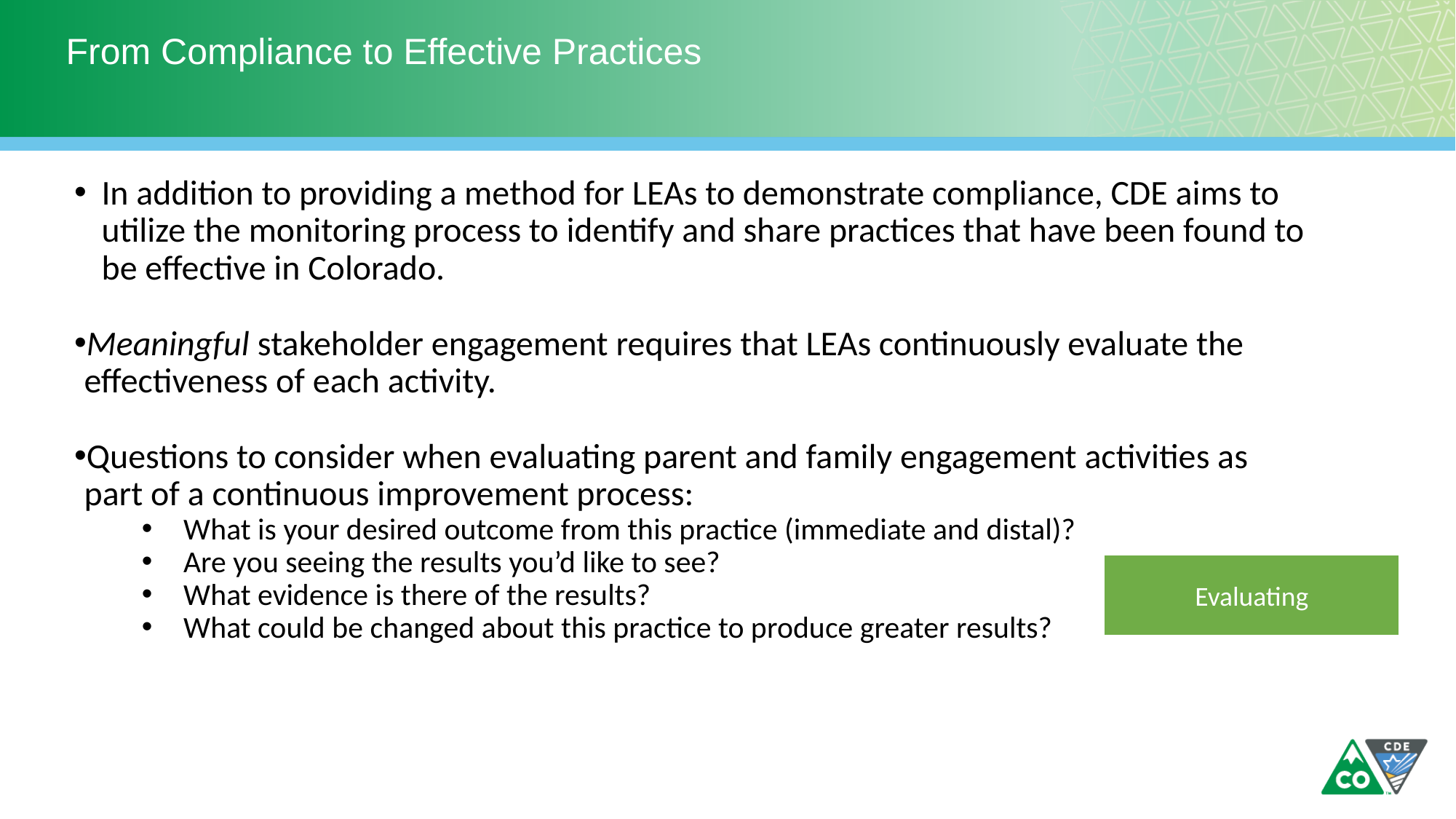

# From Compliance to Effective Practices
In addition to providing a method for LEAs to demonstrate compliance, CDE aims to utilize the monitoring process to identify and share practices that have been found to be effective in Colorado.

Meaningful stakeholder engagement requires that LEAs continuously evaluate the effectiveness of each activity.

Questions to consider when evaluating parent and family engagement activities as part of a continuous improvement process:
What is your desired outcome from this practice (immediate and distal)?
Are you seeing the results you’d like to see?
What evidence is there of the results?
What could be changed about this practice to produce greater results?
Evaluating